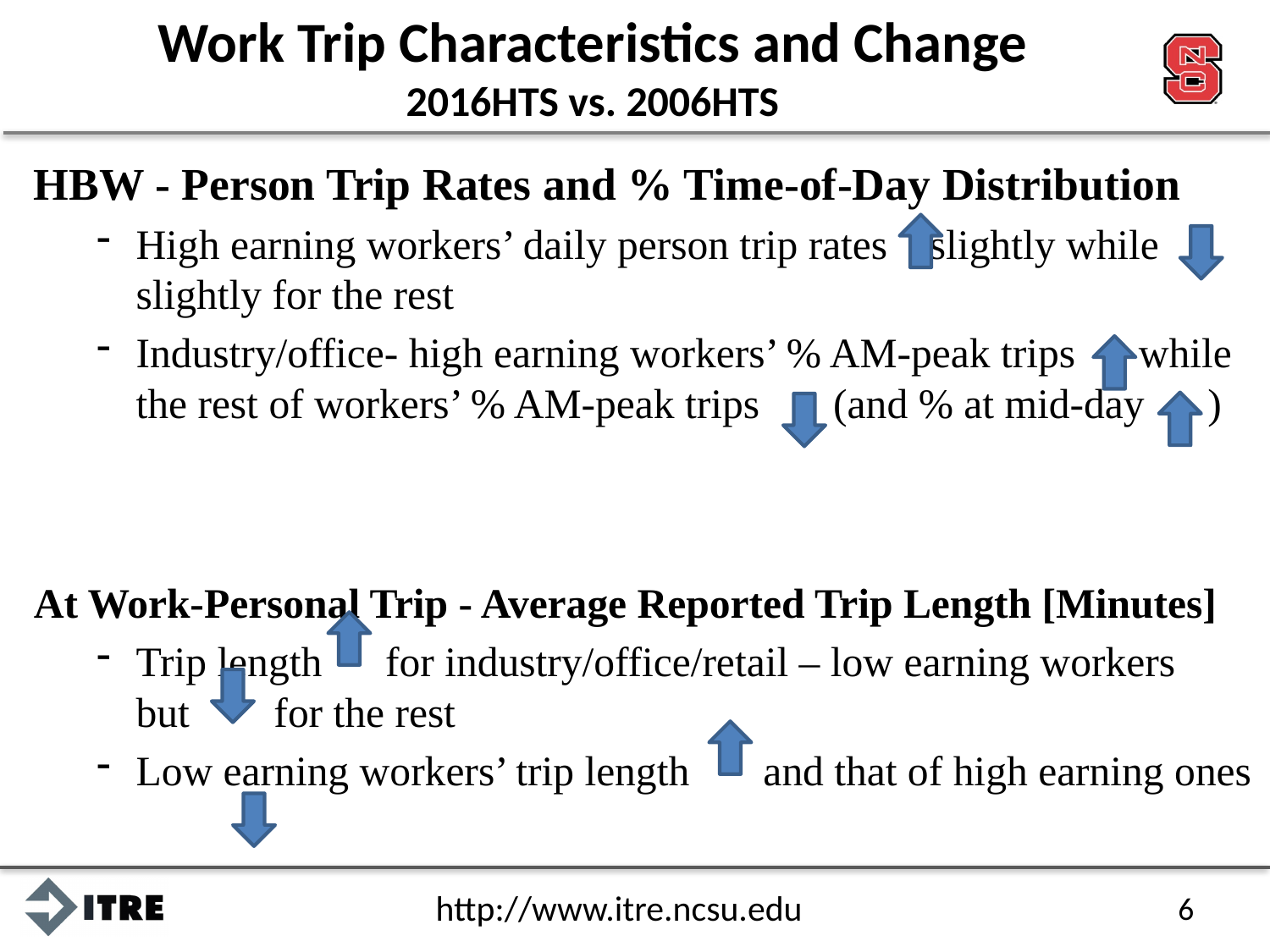

# Work Trip Characteristics and Change 2016HTS vs. 2006HTS
HBW - Person Trip Rates and % Time-of-Day Distribution
High earning workers’ daily person trip rates    slightly while slightly for the rest
Industry/office- high earning workers’ % AM-peak trips      while the rest of workers’ % AM-peak trips       (and % at mid-day      )

At Work-Personal Trip - Average Reported Trip Length [Minutes]
Trip length      for industry/office/retail – low earning workers   but        for the rest
Low earning workers’ trip length       and that of high earning ones

6